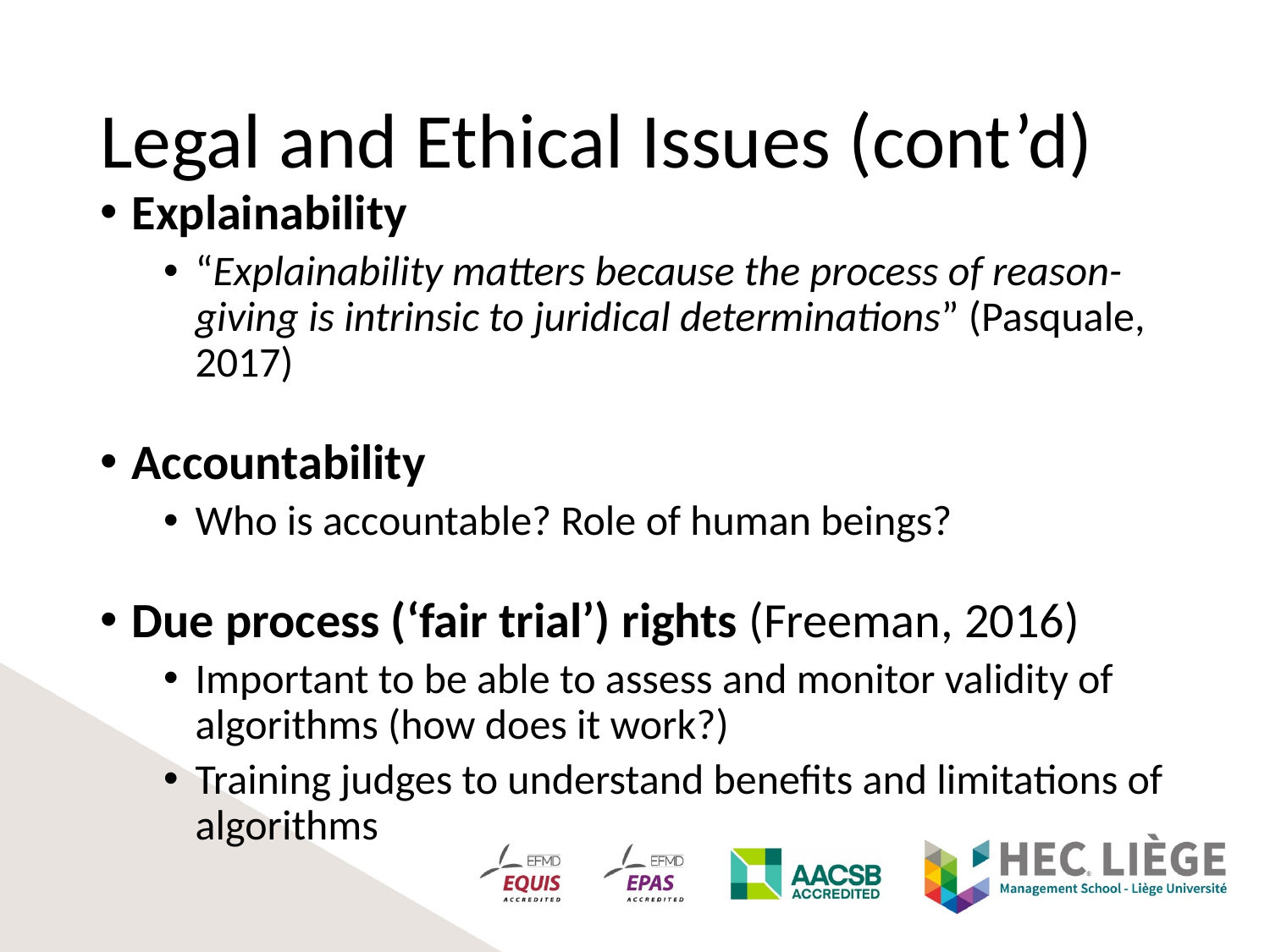

# Legal and Ethical Issues (cont’d)
Explainability
“Explainability matters because the process of reason-giving is intrinsic to juridical determinations” (Pasquale, 2017)

Accountability
Who is accountable? Role of human beings?

Due process (‘fair trial’) rights (Freeman, 2016)
Important to be able to assess and monitor validity of algorithms (how does it work?)
Training judges to understand benefits and limitations of algorithms